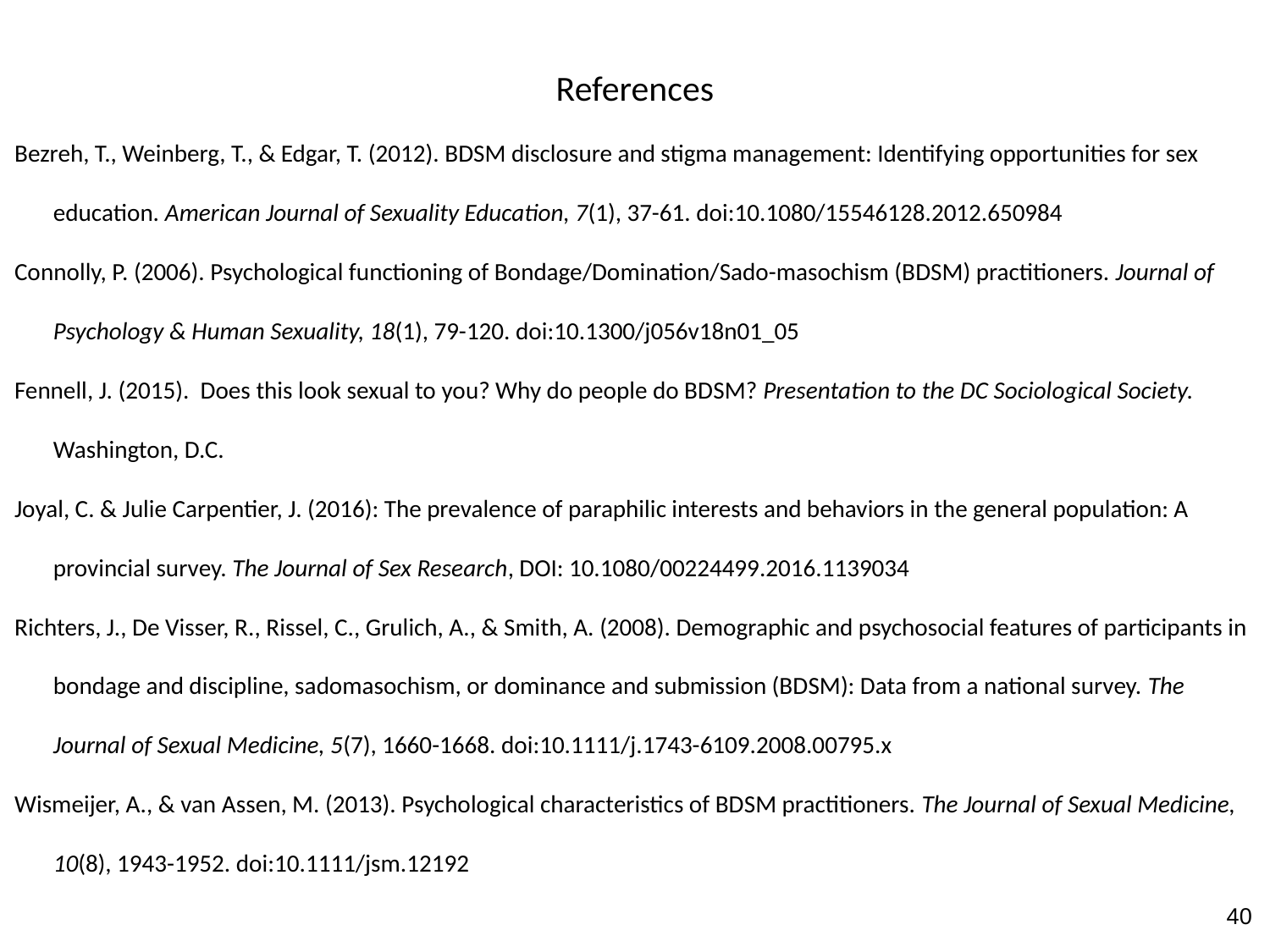

References
Bezreh, T., Weinberg, T., & Edgar, T. (2012). BDSM disclosure and stigma management: Identifying opportunities for sex education. American Journal of Sexuality Education, 7(1), 37-61. doi:10.1080/15546128.2012.650984
Connolly, P. (2006). Psychological functioning of Bondage/Domination/Sado-masochism (BDSM) practitioners. Journal of Psychology & Human Sexuality, 18(1), 79-120. doi:10.1300/j056v18n01_05
Fennell, J. (2015).  Does this look sexual to you? Why do people do BDSM? Presentation to the DC Sociological Society. Washington, D.C.
Joyal, C. & Julie Carpentier, J. (2016): The prevalence of paraphilic interests and behaviors in the general population: A provincial survey. The Journal of Sex Research, DOI: 10.1080/00224499.2016.1139034
Richters, J., De Visser, R., Rissel, C., Grulich, A., & Smith, A. (2008). Demographic and psychosocial features of participants in bondage and discipline, sadomasochism, or dominance and submission (BDSM): Data from a national survey. The Journal of Sexual Medicine, 5(7), 1660-1668. doi:10.1111/j.1743-6109.2008.00795.x
Wismeijer, A., & van Assen, M. (2013). Psychological characteristics of BDSM practitioners. The Journal of Sexual Medicine, 10(8), 1943-1952. doi:10.1111/jsm.12192

40